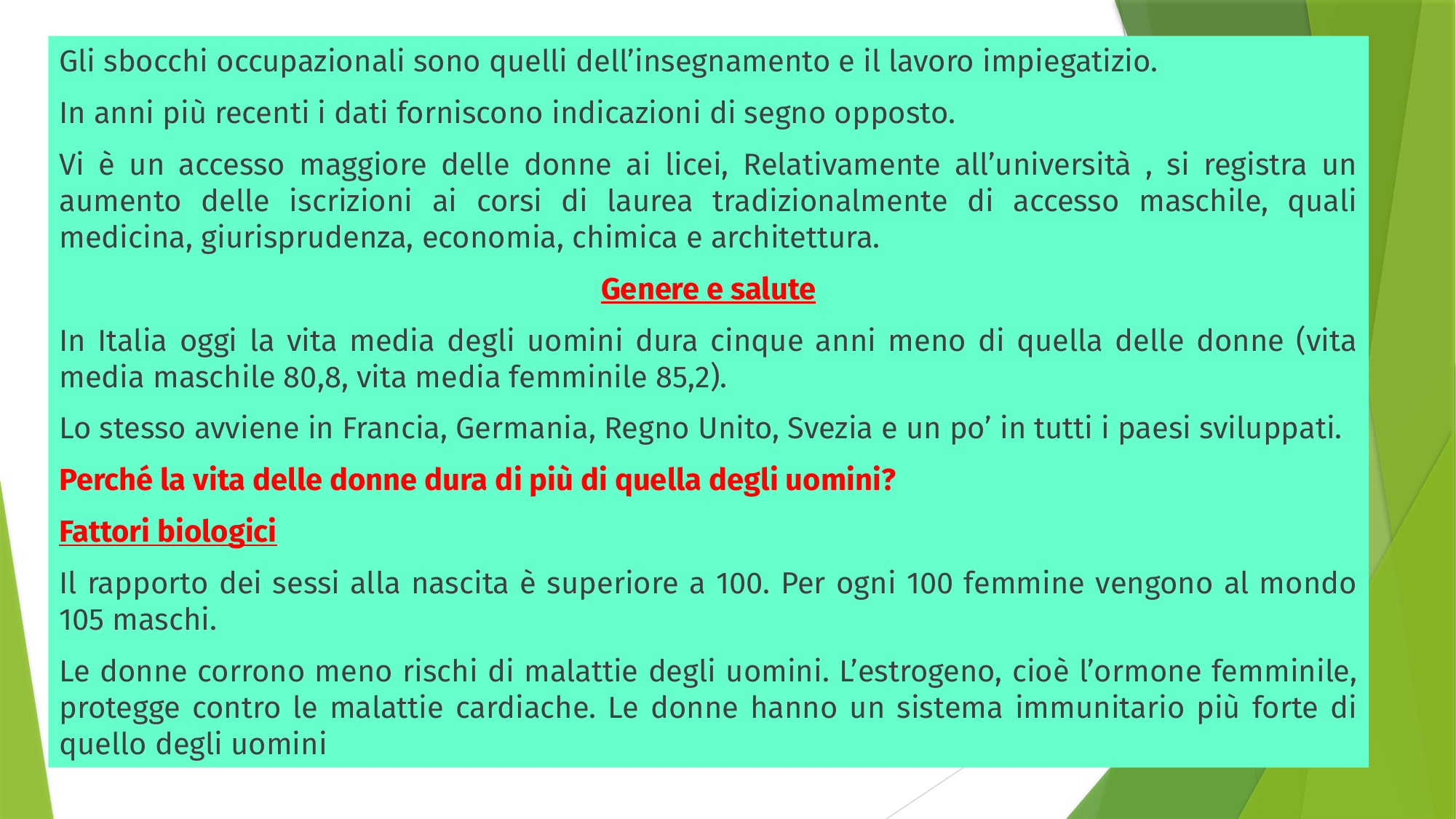

Gli sbocchi occupazionali sono quelli dell’insegnamento e il lavoro impiegatizio.
In anni più recenti i dati forniscono indicazioni di segno opposto.
Vi è un accesso maggiore delle donne ai licei, Relativamente all’università , si registra un aumento delle iscrizioni ai corsi di laurea tradizionalmente di accesso maschile, quali medicina, giurisprudenza, economia, chimica e architettura.
Genere e salute
In Italia oggi la vita media degli uomini dura cinque anni meno di quella delle donne (vita media maschile 80,8, vita media femminile 85,2).
Lo stesso avviene in Francia, Germania, Regno Unito, Svezia e un po’ in tutti i paesi sviluppati.
Perché la vita delle donne dura di più di quella degli uomini?
Fattori biologici
Il rapporto dei sessi alla nascita è superiore a 100. Per ogni 100 femmine vengono al mondo 105 maschi.
Le donne corrono meno rischi di malattie degli uomini. L’estrogeno, cioè l’ormone femminile, protegge contro le malattie cardiache. Le donne hanno un sistema immunitario più forte di quello degli uomini